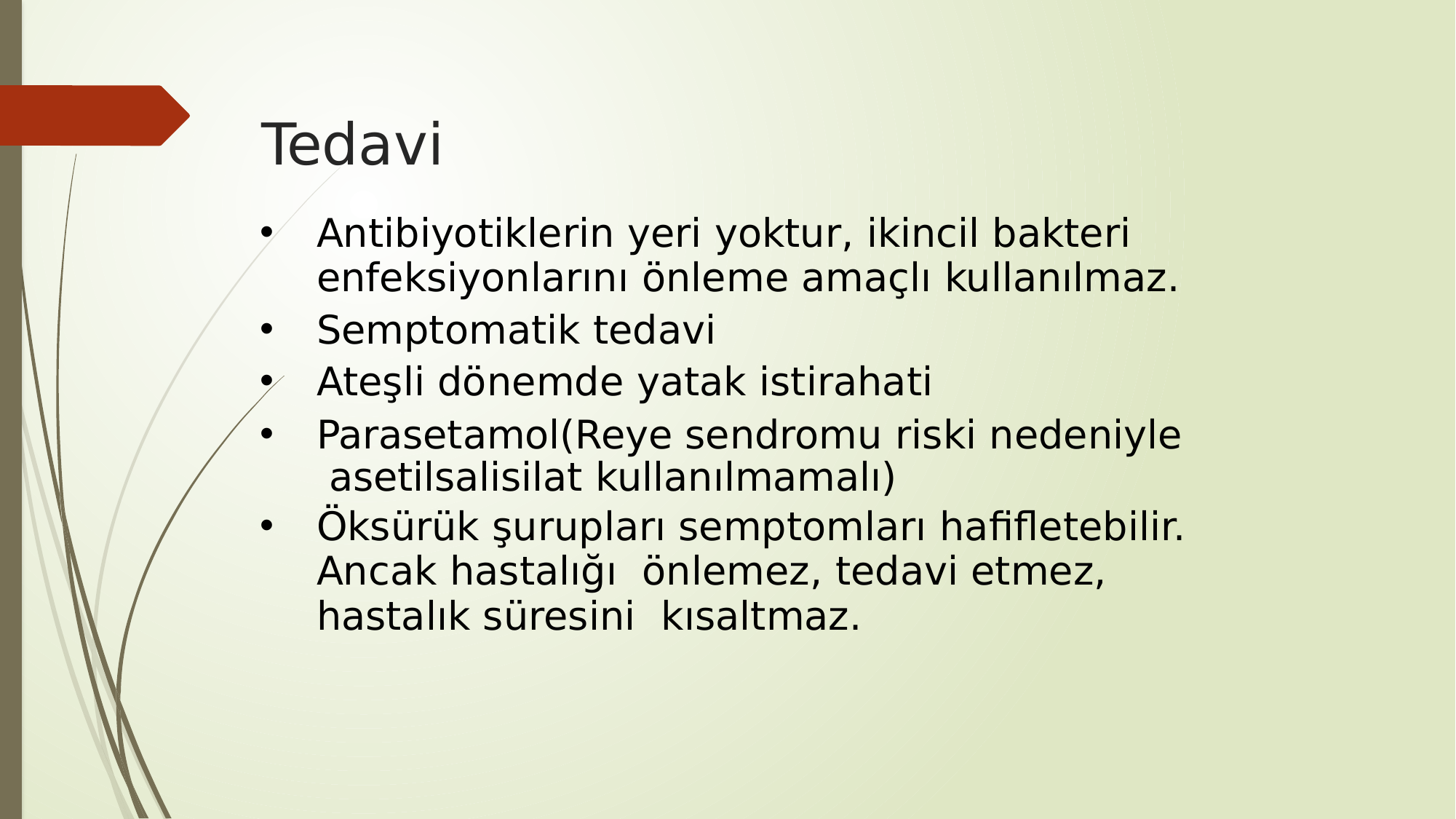

# Tedavi
Antibiyotiklerin yeri yoktur, ikincil bakteri
enfeksiyonlarını önleme amaçlı kullanılmaz.
Semptomatik tedavi
Ateşli dönemde yatak istirahati
Parasetamol(Reye sendromu riski nedeniyle  asetilsalisilat kullanılmamalı)
Öksürük şurupları semptomları hafifletebilir. Ancak hastalığı  önlemez, tedavi etmez, hastalık süresini  kısaltmaz.